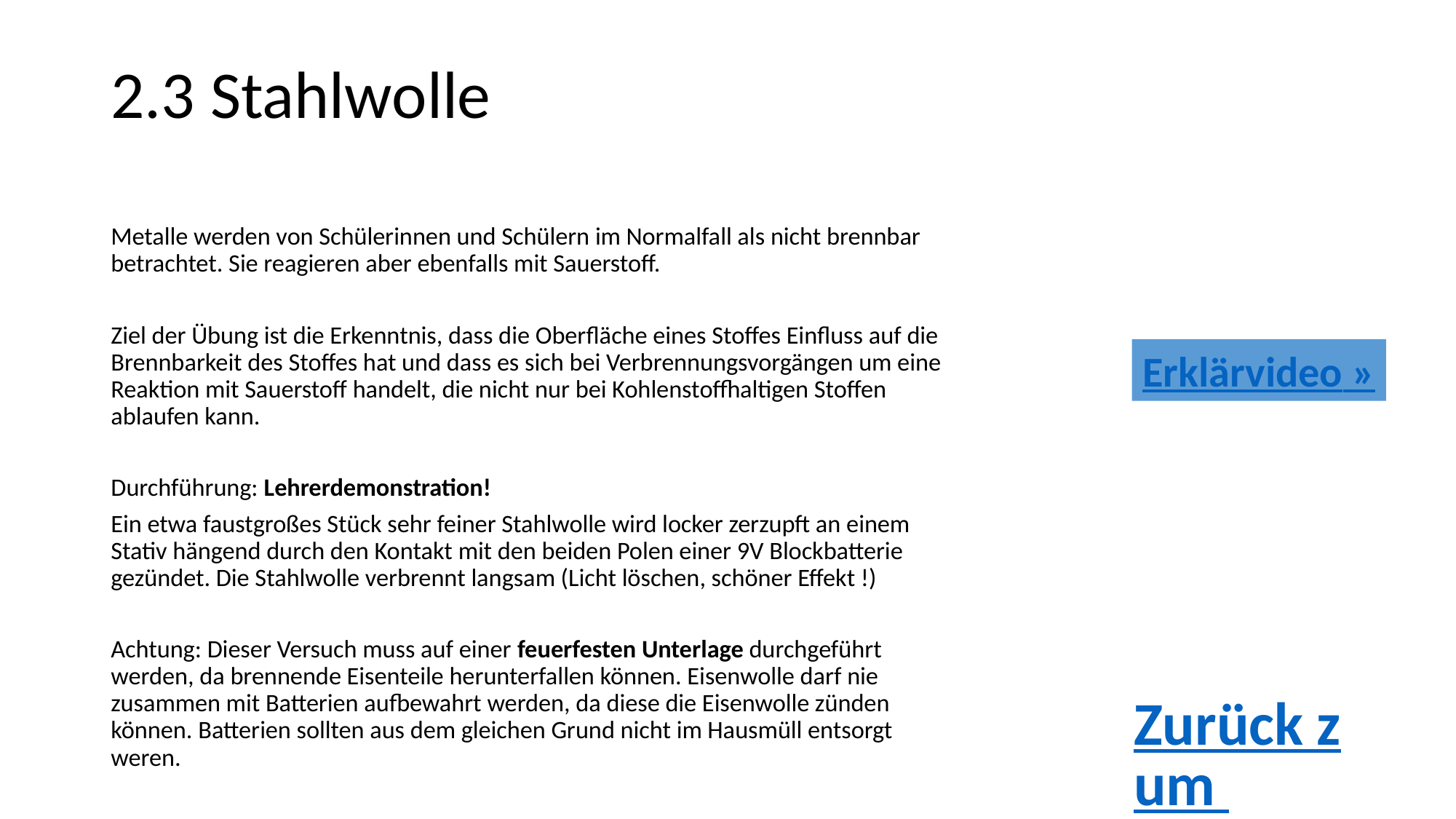

# 2.3 Stahlwolle
Metalle werden von Schülerinnen und Schülern im Normalfall als nicht brennbar betrachtet. Sie reagieren aber ebenfalls mit Sauerstoff.

Ziel der Übung ist die Erkenntnis, dass die Oberfläche eines Stoffes Einfluss auf die Brennbarkeit des Stoffes hat und dass es sich bei Verbrennungsvorgängen um eine Reaktion mit Sauerstoff handelt, die nicht nur bei Kohlenstoffhaltigen Stoffen ablaufen kann.

Durchführung: Lehrerdemonstration!
Ein etwa faustgroßes Stück sehr feiner Stahlwolle wird locker zerzupft an einem Stativ hängend durch den Kontakt mit den beiden Polen einer 9V Blockbatterie gezündet. Die Stahlwolle verbrennt langsam (Licht löschen, schöner Effekt !)

Achtung: Dieser Versuch muss auf einer feuerfesten Unterlage durchgeführt werden, da brennende Eisenteile herunterfallen können. Eisenwolle darf nie zusammen mit Batterien aufbewahrt werden, da diese die Eisenwolle zünden können. Batterien sollten aus dem gleichen Grund nicht im Hausmüll entsorgt weren.

Erklärvideo »
Zurück zum »
Inhaltsverzeichnis